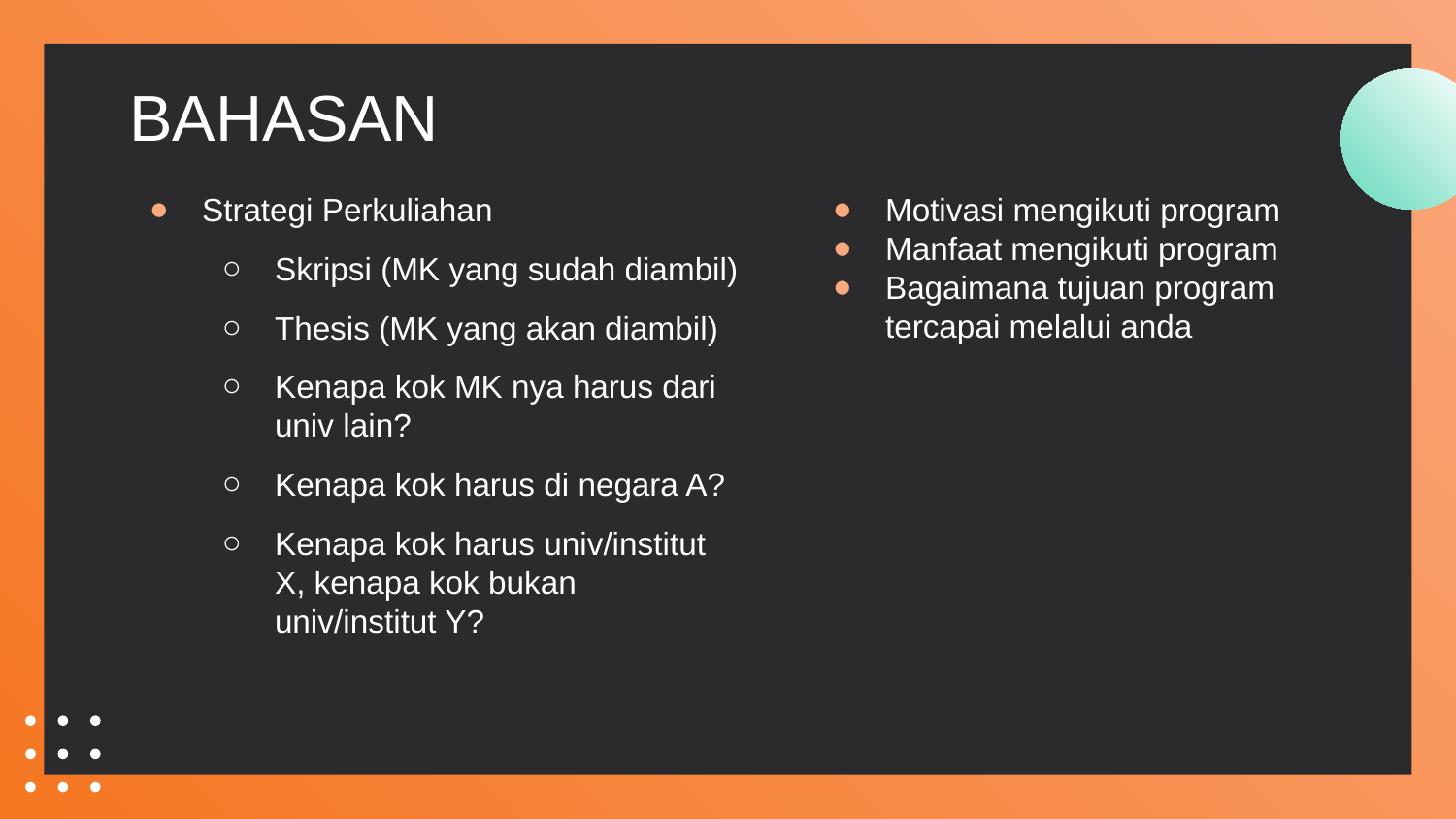

# BAHASAN
Strategi Perkuliahan
Skripsi (MK yang sudah diambil)
Thesis (MK yang akan diambil)
Kenapa kok MK nya harus dari univ lain?
Kenapa kok harus di negara A?
Kenapa kok harus univ/institut X, kenapa kok bukan univ/institut Y?
Motivasi mengikuti program
Manfaat mengikuti program
Bagaimana tujuan program tercapai melalui anda